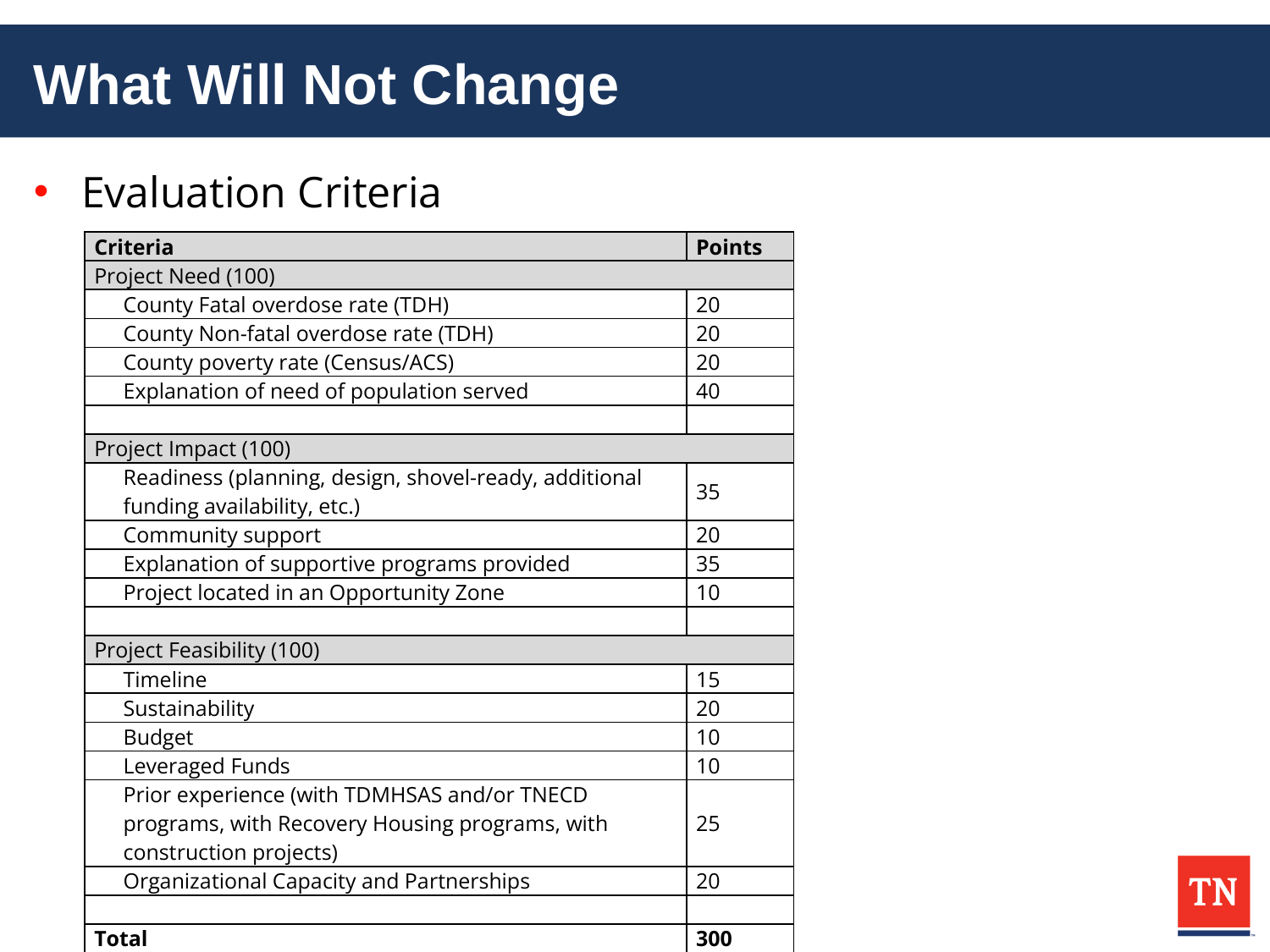

# What Will Not Change
Evaluation Criteria

| Criteria | Points |
| --- | --- |
| Project Need (100) |  |
| County Fatal overdose rate (TDH) | 20 |
| County Non-fatal overdose rate (TDH) | 20 |
| County poverty rate (Census/ACS) | 20 |
| Explanation of need of population served | 40 |
|  |  |
| Project Impact (100) |  |
| Readiness (planning, design, shovel-ready, additional funding availability, etc.) | 35 |
| Community support | 20 |
| Explanation of supportive programs provided | 35 |
| Project located in an Opportunity Zone | 10 |
|  |  |
| Project Feasibility (100) |  |
| Timeline | 15 |
| Sustainability | 20 |
| Budget | 10 |
| Leveraged Funds | 10 |
| Prior experience (with TDMHSAS and/or TNECD programs, with Recovery Housing programs, with construction projects) | 25 |
| Organizational Capacity and Partnerships | 20 |
|  |  |
| Total | 300 |